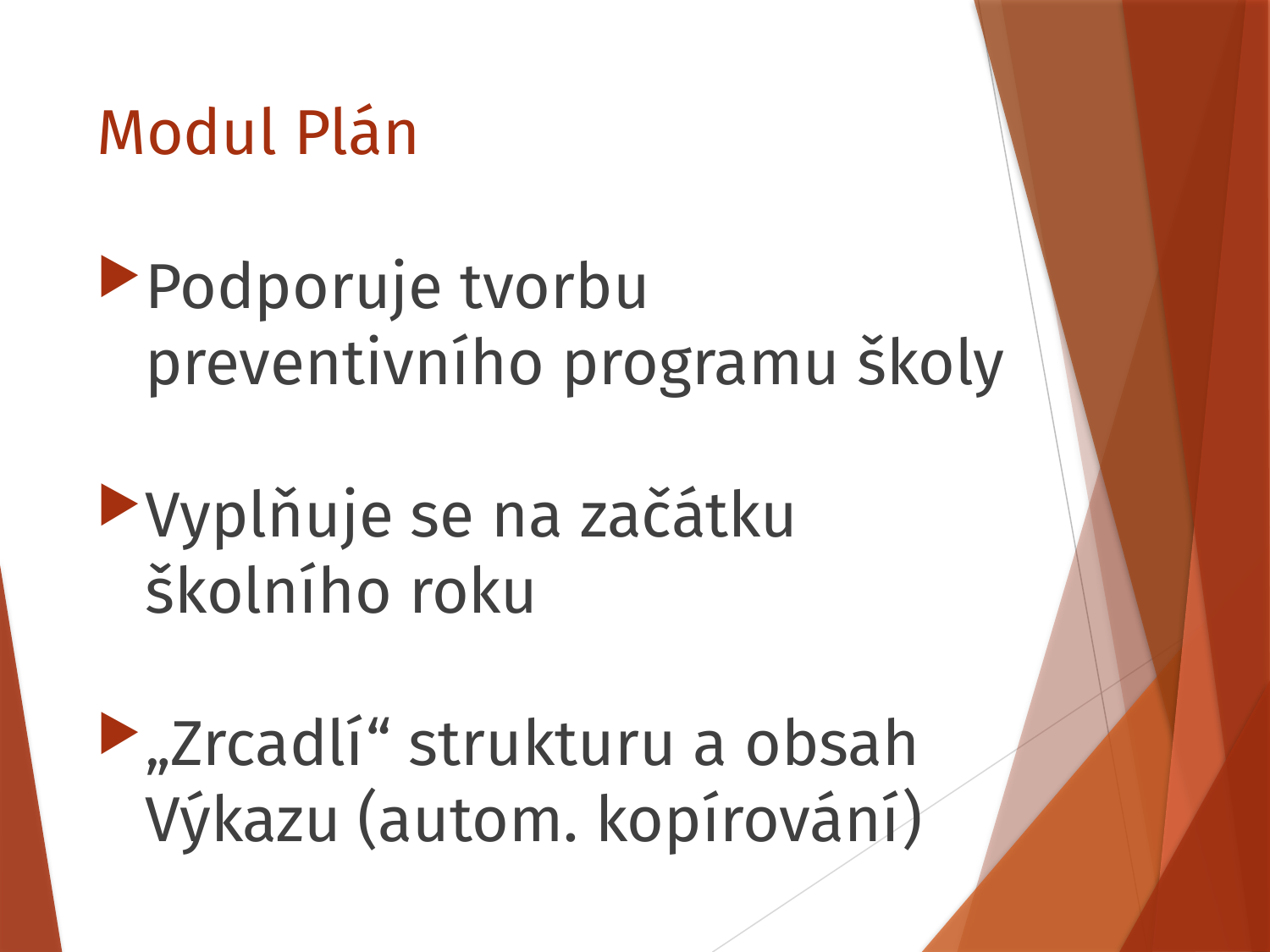

# Modul Plán
Podporuje tvorbu preventivního programu školy

Vyplňuje se na začátku školního roku

„Zrcadlí“ strukturu a obsah Výkazu (autom. kopírování)